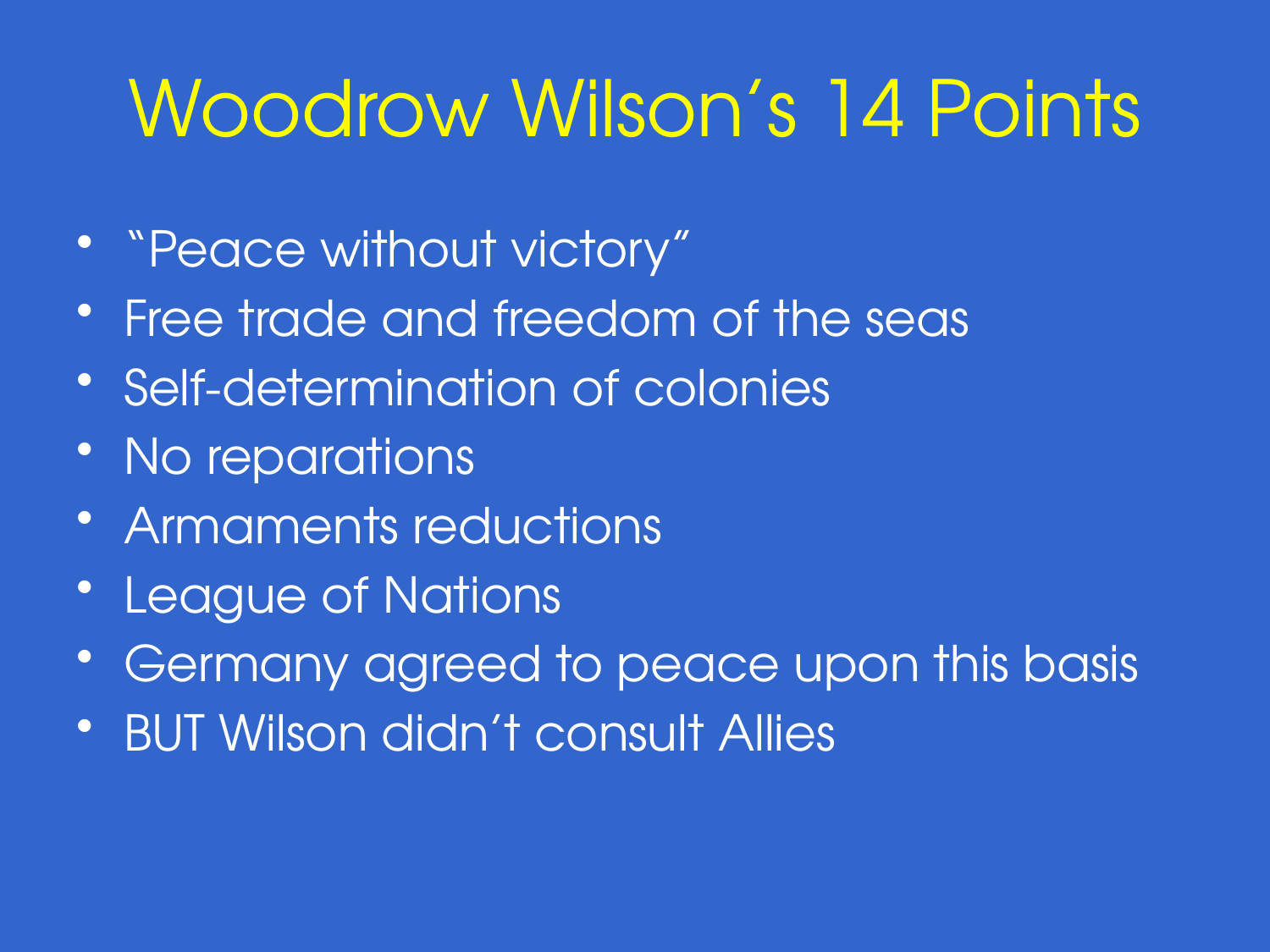

# Woodrow Wilson’s 14 Points
“Peace without victory”
Free trade and freedom of the seas
Self-determination of colonies
No reparations
Armaments reductions
League of Nations
Germany agreed to peace upon this basis
BUT Wilson didn’t consult Allies